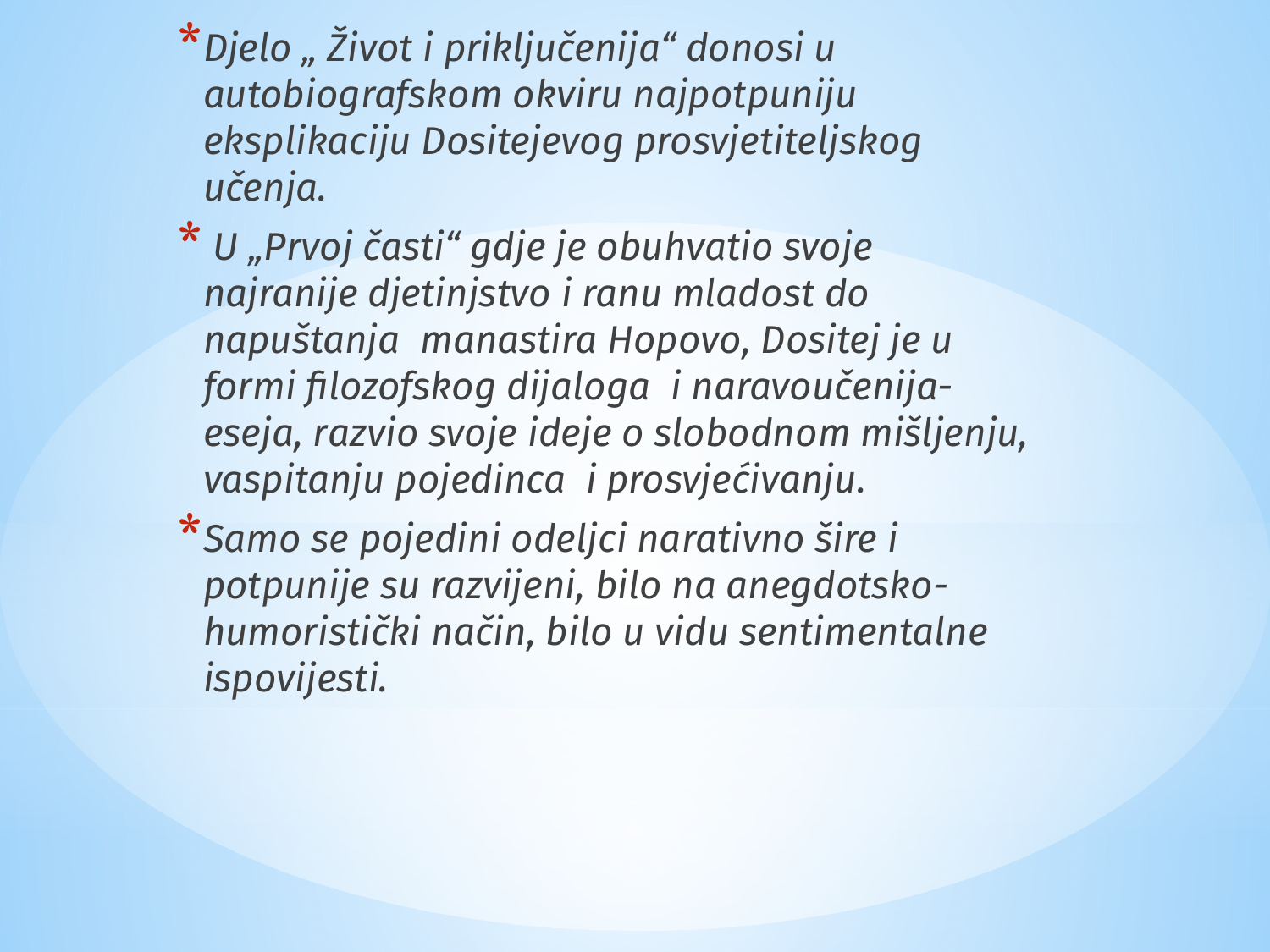

Djelo „ Život i priključenija“ donosi u autobiografskom okviru najpotpuniju eksplikaciju Dositejevog prosvjetiteljskog učenja.
 U „Prvoj časti“ gdje je obuhvatio svoje najranije djetinjstvo i ranu mladost do  napuštanja  manastira Hopovo, Dositej je u formi filozofskog dijaloga  i naravoučenija-eseja, razvio svoje ideje o slobodnom mišljenju, vaspitanju pojedinca  i prosvjećivanju.
Samo se pojedini odeljci narativno šire i potpunije su razvijeni, bilo na anegdotsko-humoristički način, bilo u vidu sentimentalne ispovijesti.